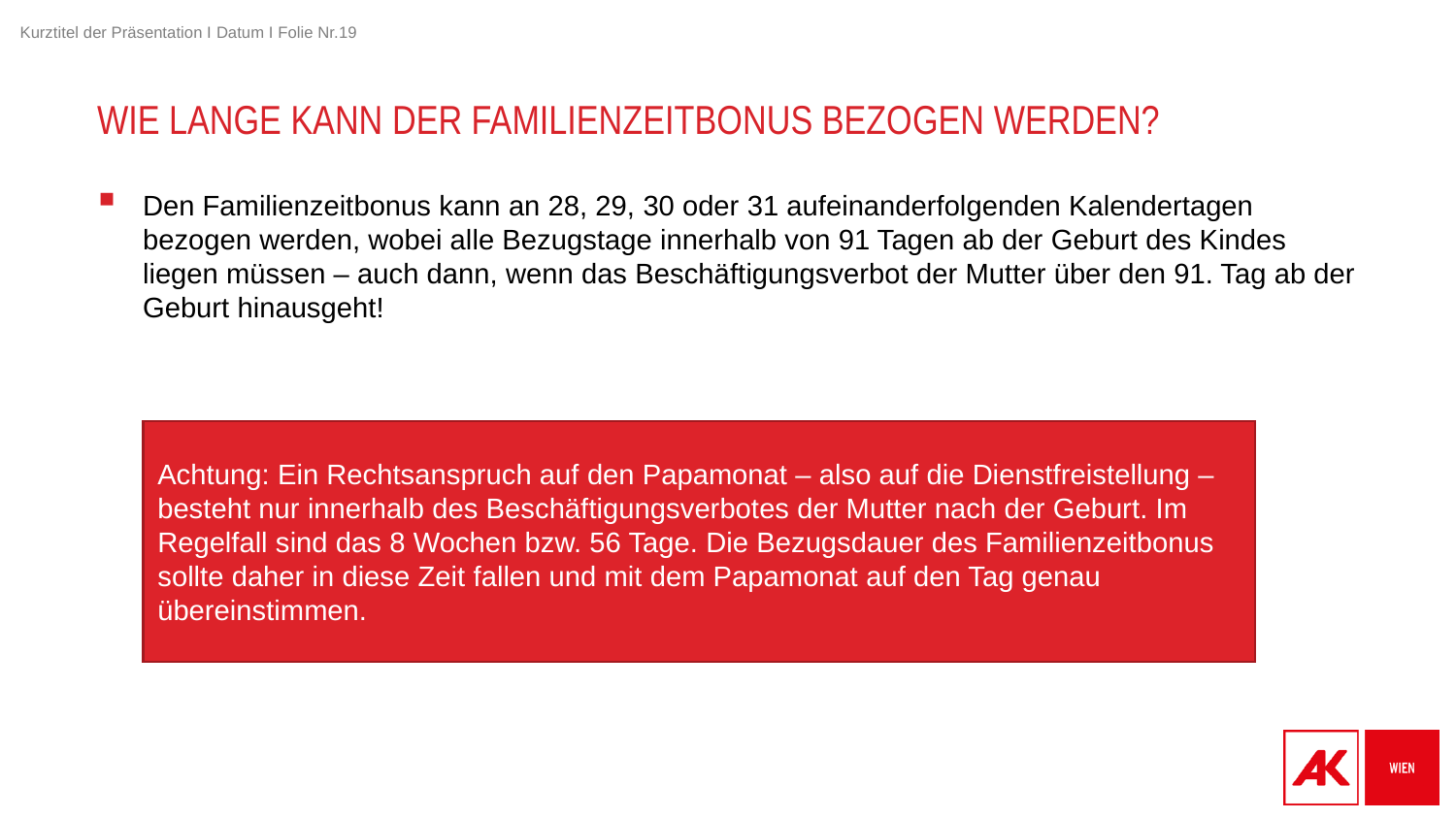

# Wie lange kann der Familienzeitbonus bezogen werden?
Den Familienzeitbonus kann an 28, 29, 30 oder 31 aufeinanderfolgenden Kalendertagen bezogen werden, wobei alle Bezugstage innerhalb von 91 Tagen ab der Geburt des Kindes liegen müssen – auch dann, wenn das Beschäftigungsverbot der Mutter über den 91. Tag ab der Geburt hinausgeht!

Achtung: Ein Rechtsanspruch auf den Papamonat – also auf die Dienstfreistellung – besteht nur innerhalb des Beschäftigungsverbotes der Mutter nach der Geburt. Im Regelfall sind das 8 Wochen bzw. 56 Tage. Die Bezugsdauer des Familienzeitbonus sollte daher in diese Zeit fallen und mit dem Papamonat auf den Tag genau übereinstimmen.